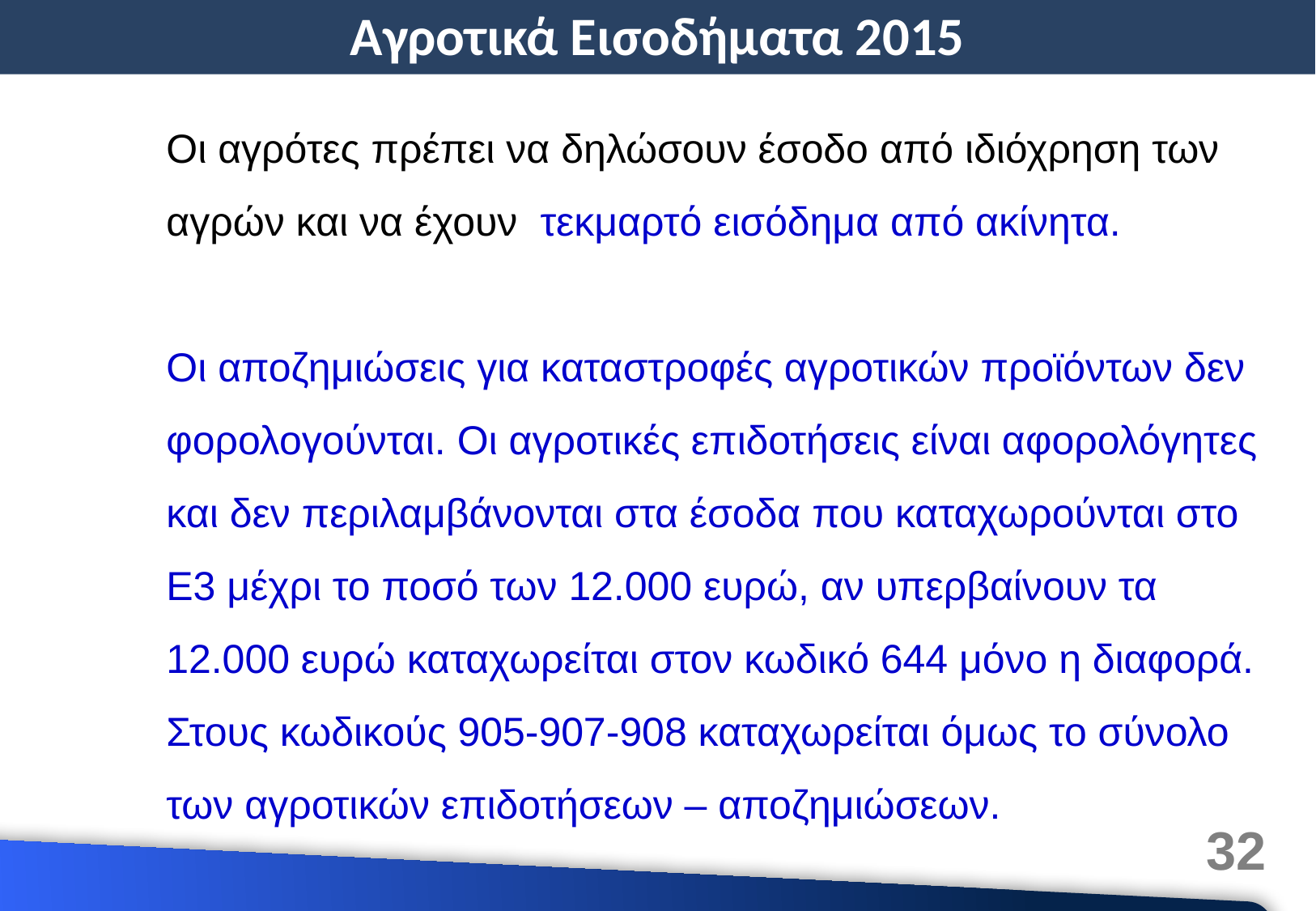

Αγροτικά Εισοδήματα 2015
Οι αγρότες πρέπει να δηλώσουν έσοδο από ιδιόχρηση των αγρών και να έχουν  τεκμαρτό εισόδημα από ακίνητα.

Οι αποζημιώσεις για καταστροφές αγροτικών προϊόντων δεν φορολογούνται. Οι αγροτικές επιδοτήσεις είναι αφορολόγητες και δεν περιλαμβάνονται στα έσοδα που καταχωρούνται στο Ε3 μέχρι το ποσό των 12.000 ευρώ, αν υπερβαίνουν τα 12.000 ευρώ καταχωρείται στον κωδικό 644 μόνο η διαφορά.
Στους κωδικούς 905-907-908 καταχωρείται όμως το σύνολο των αγροτικών επιδοτήσεων – αποζημιώσεων.
32